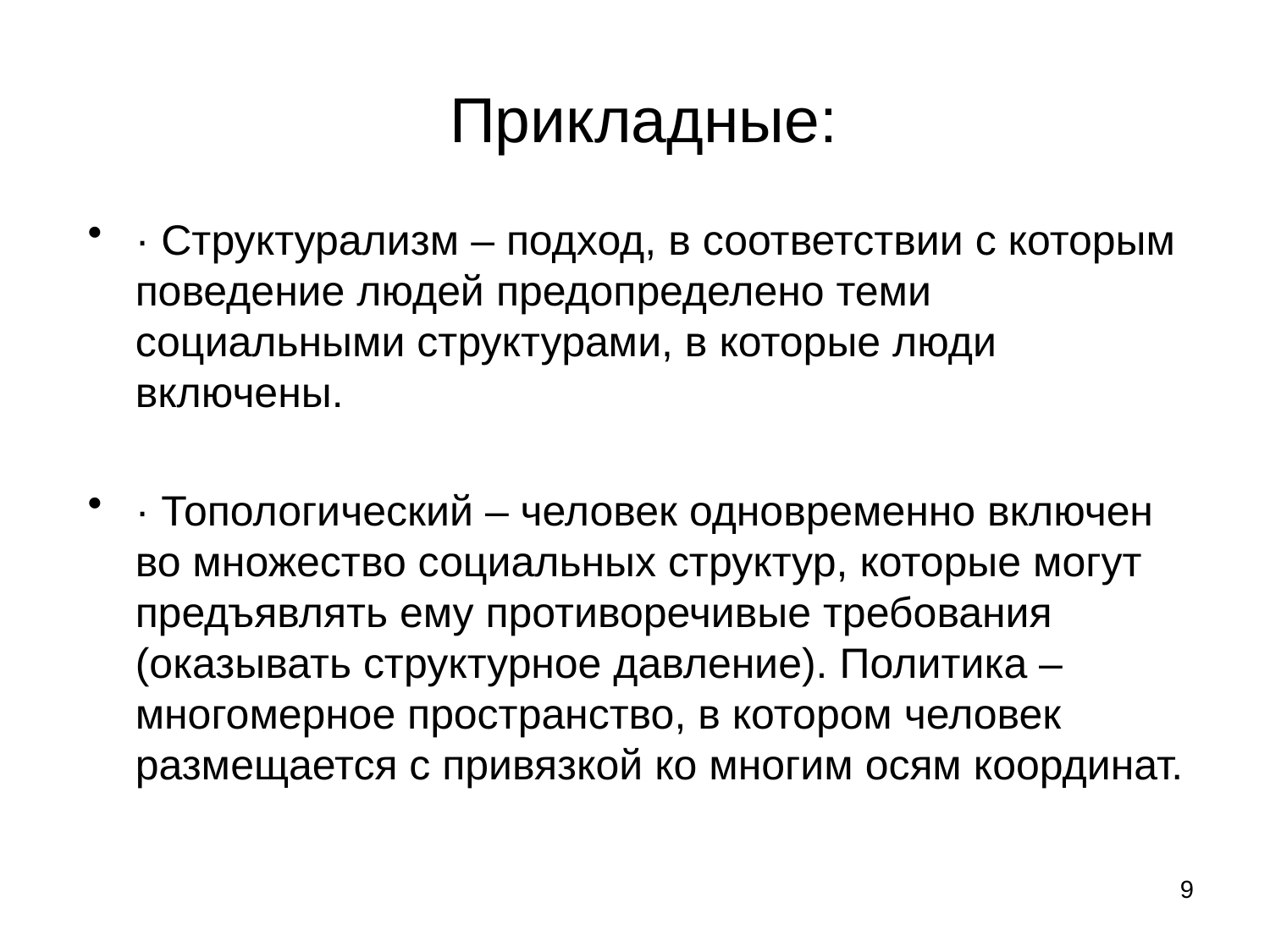

# Прикладные:
· Структурализм – подход, в соответствии с которым поведение людей предопределено теми социальными структурами, в которые люди включены.

· Топологический – человек одновременно включен во множество социальных структур, которые могут предъявлять ему противоречивые требования (оказывать структурное давление). Политика – многомерное пространство, в котором человек размещается с привязкой ко многим осям координат.

9